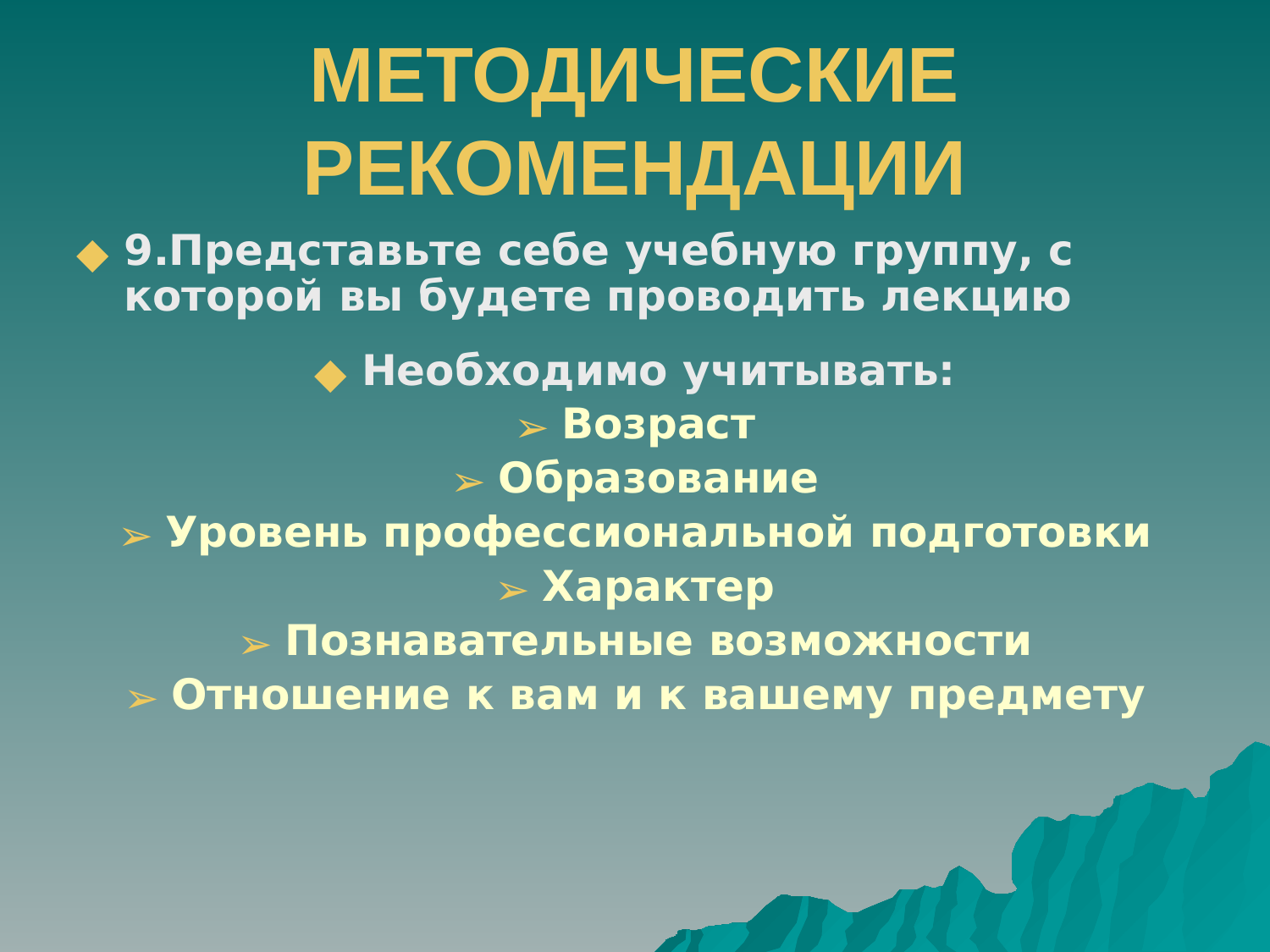

# МЕТОДИЧЕСКИЕ РЕКОМЕНДАЦИИ
9.Представьте себе учебную группу, с которой вы будете проводить лекцию

Необходимо учитывать:
Возраст
Образование
Уровень профессиональной подготовки
Характер
Познавательные возможности
Отношение к вам и к вашему предмету